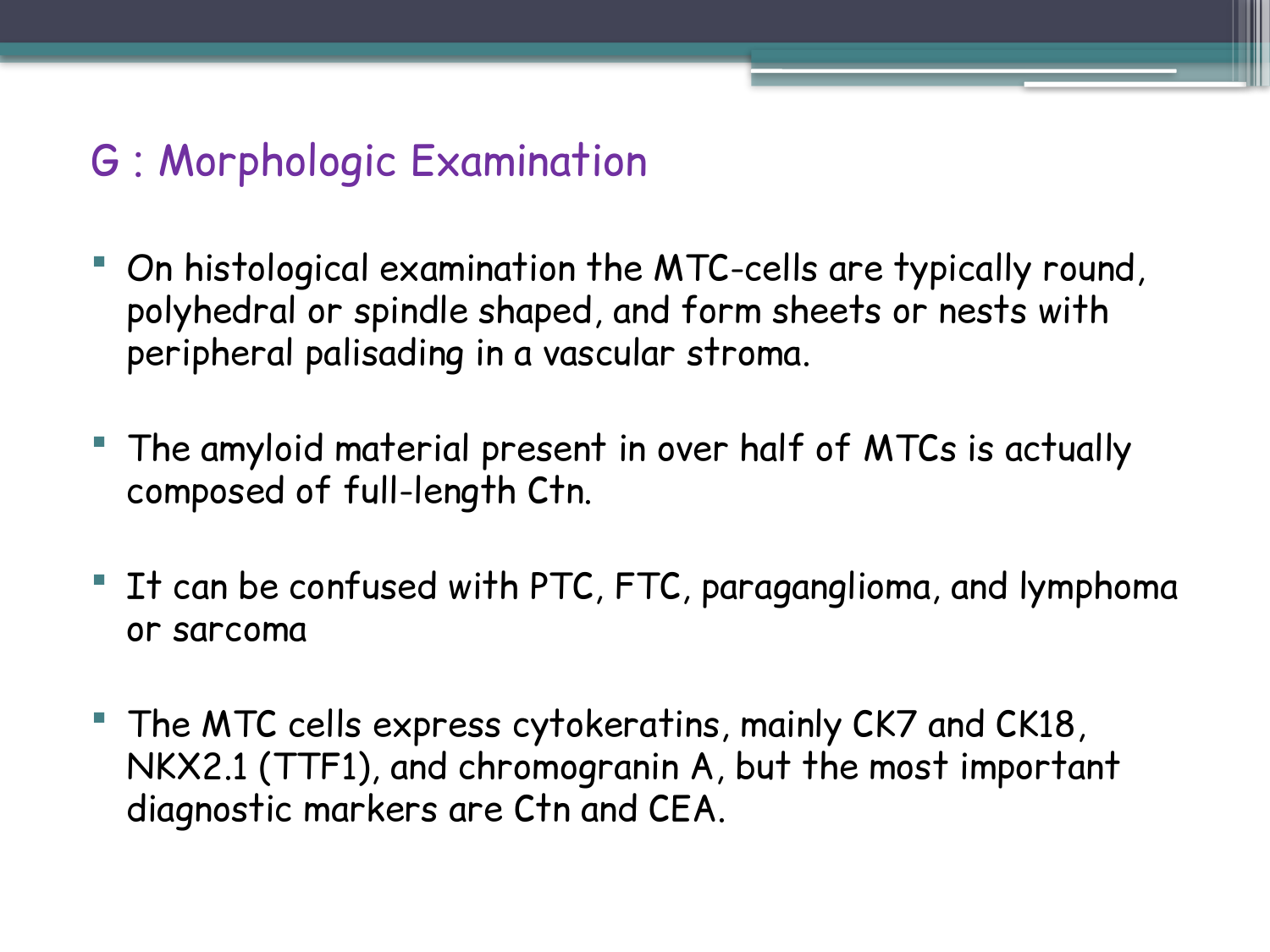

G : Morphologic Examination

On histological examination the MTC-cells are typically round, polyhedral or spindle shaped, and form sheets or nests with peripheral palisading in a vascular stroma.

The amyloid material present in over half of MTCs is actually composed of full-length Ctn.

It can be confused with PTC, FTC, paraganglioma, and lymphoma or sarcoma

The MTC cells express cytokeratins, mainly CK7 and CK18, NKX2.1 (TTF1), and chromogranin A, but the most important diagnostic markers are Ctn and CEA.